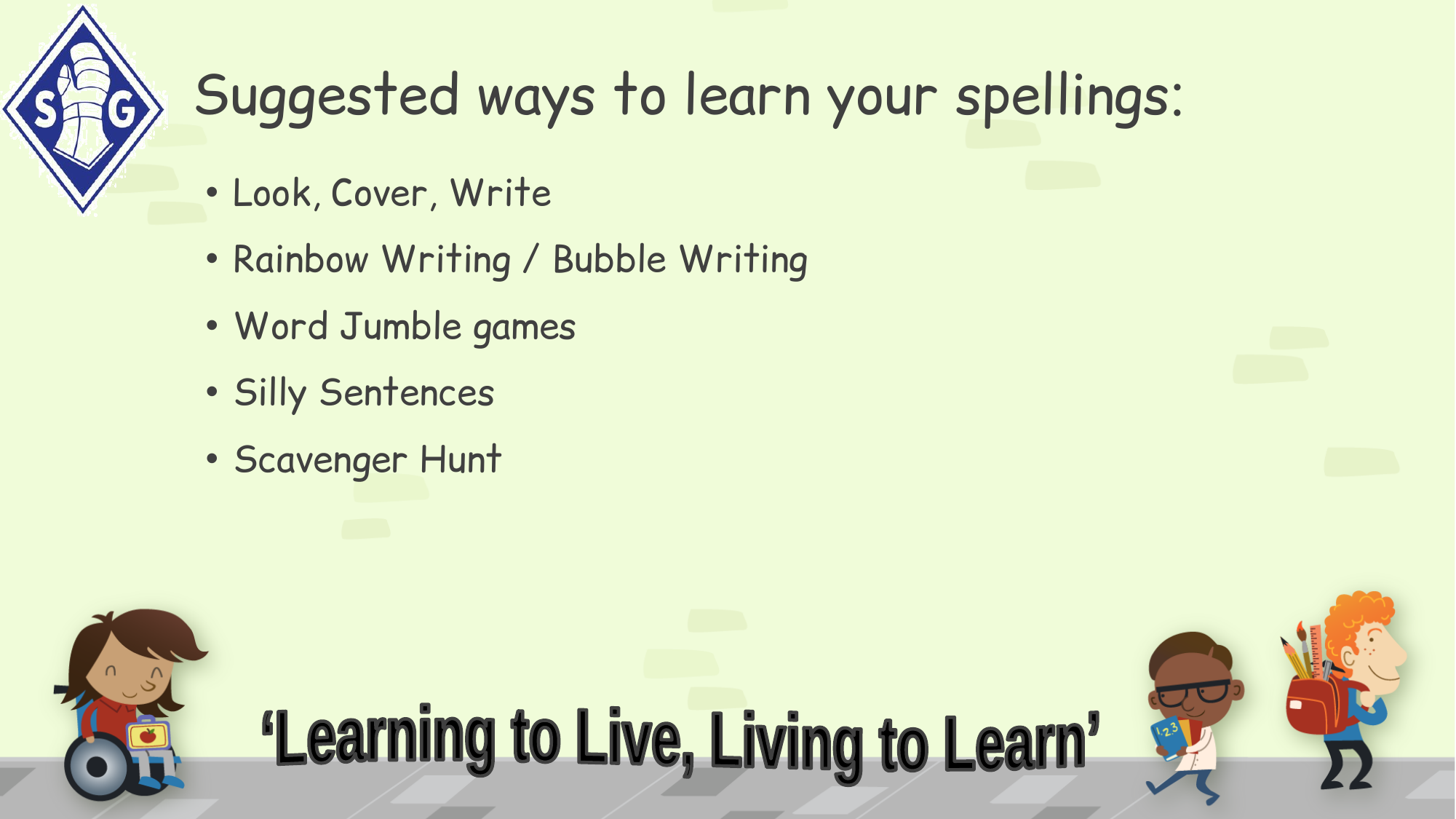

# Suggested ways to learn your spellings:
Look, Cover, Write
Rainbow Writing / Bubble Writing
Word Jumble games
Silly Sentences
Scavenger Hunt